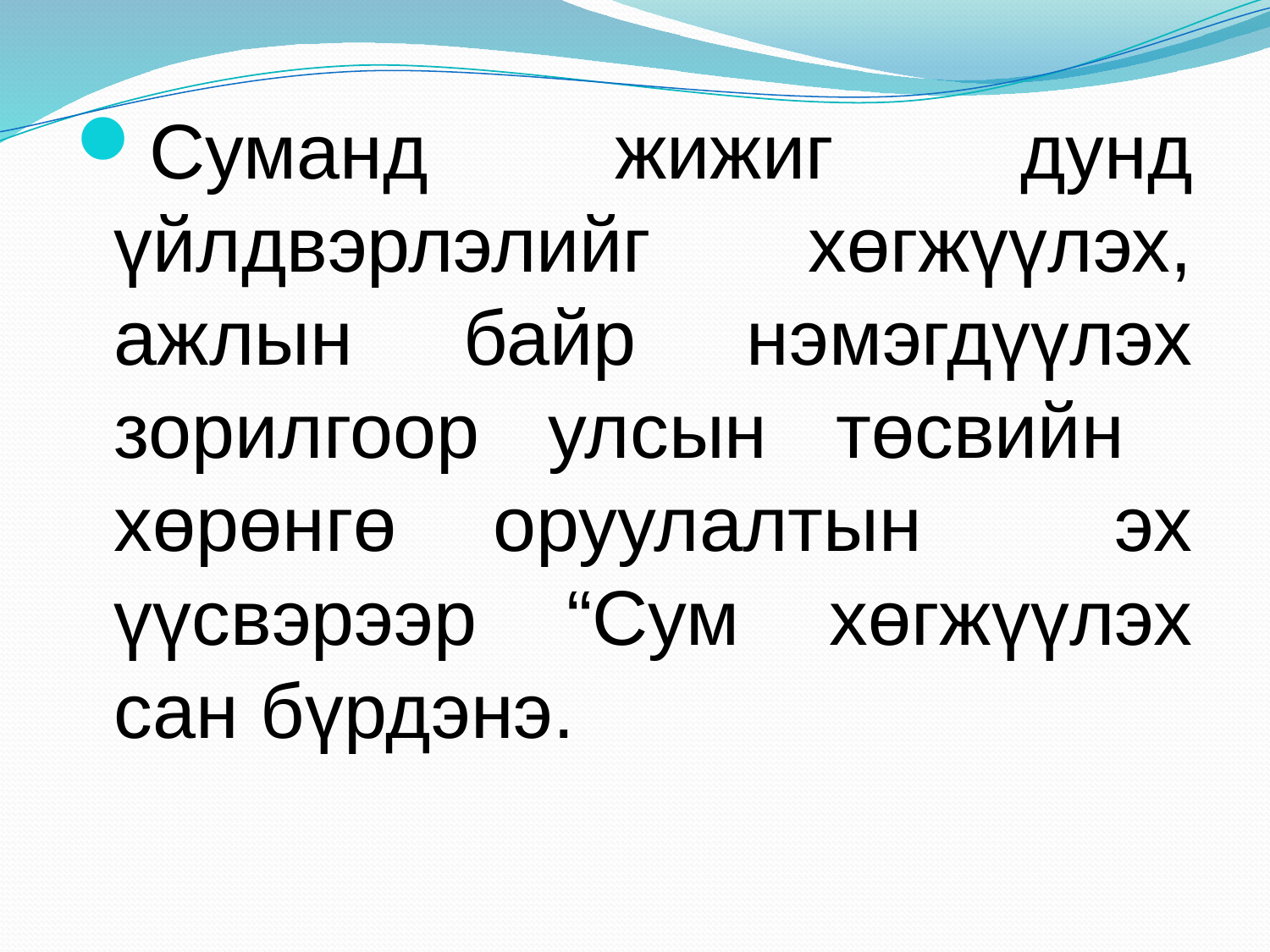

Суманд жижиг дунд үйлдвэрлэлийг хөгжүүлэх, ажлын байр нэмэгдүүлэх зорилгоор улсын төсвийн  хөрөнгө оруулалтын  эх үүсвэрээр “Сум хөгжүүлэх сан бүрдэнэ.